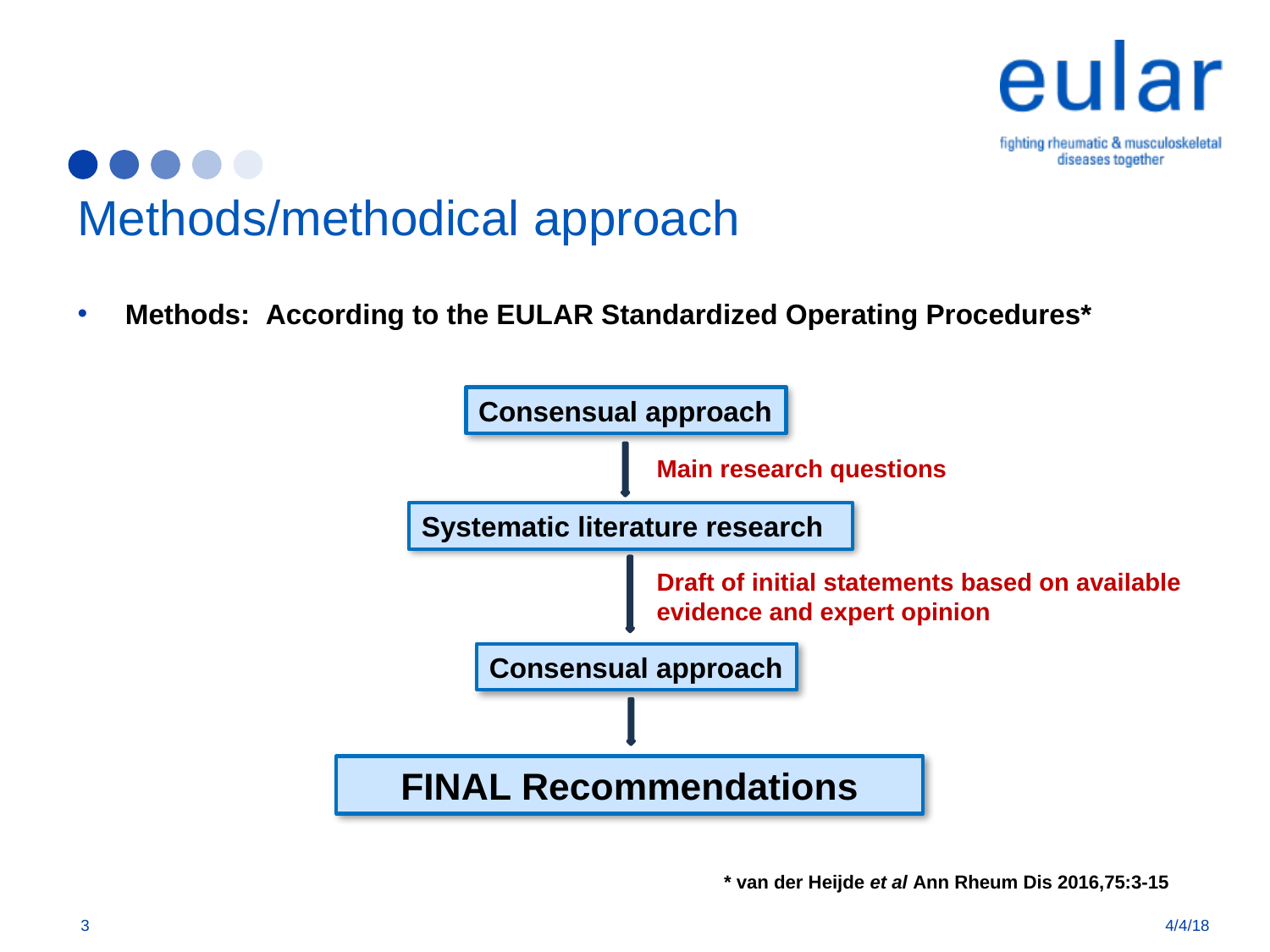

# Methods/methodical approach
Methods:  According to the EULAR Standardized Operating Procedures*

Consensual approach

Systematic literature research

Consensual approach

FINAL Recommendations
Main research questions
Draft of initial statements based on available evidence and expert opinion
* van der Heijde et al Ann Rheum Dis 2016,75:3-15
3
4/4/18